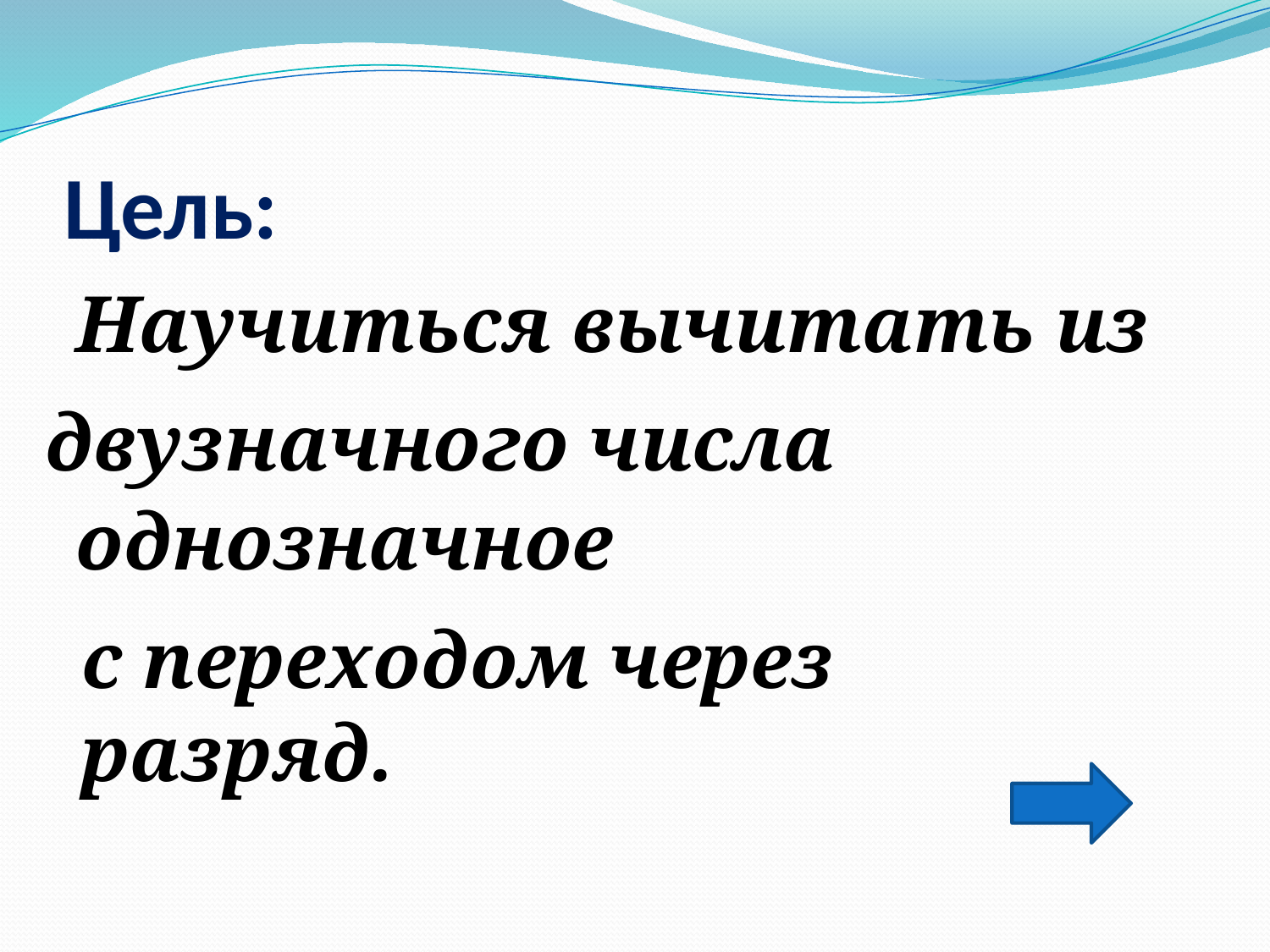

# Цель:
Научиться вычитать из

однозначное

двузначного числа
с переходом через разряд.